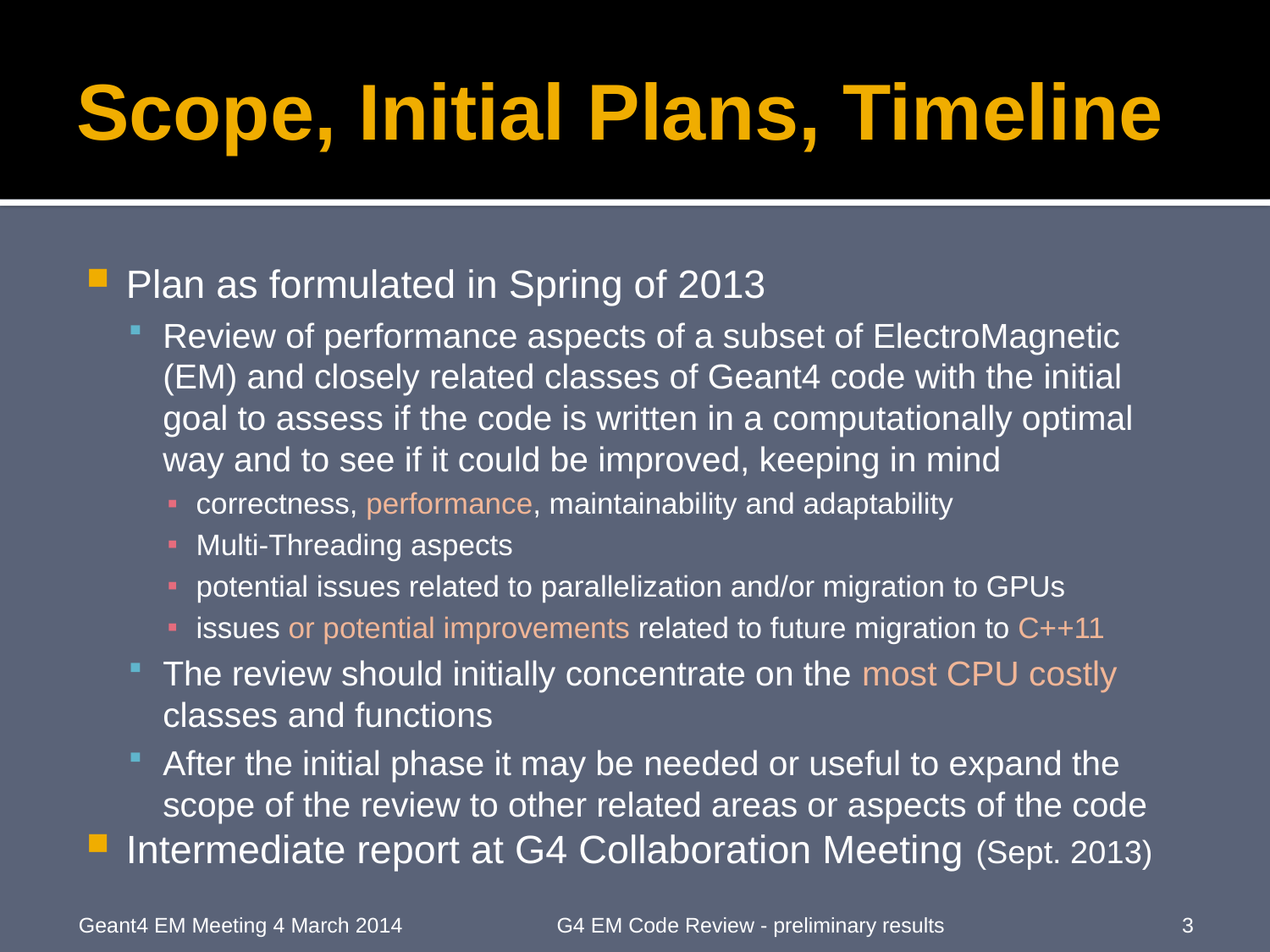

# Scope, Initial Plans, Timeline
Plan as formulated in Spring of 2013
Review of performance aspects of a subset of ElectroMagnetic (EM) and closely related classes of Geant4 code with the initial goal to assess if the code is written in a computationally optimal way and to see if it could be improved, keeping in mind
correctness, performance, maintainability and adaptability
Multi-Threading aspects
potential issues related to parallelization and/or migration to GPUs
issues or potential improvements related to future migration to C++11
The review should initially concentrate on the most CPU costly classes and functions
After the initial phase it may be needed or useful to expand the scope of the review to other related areas or aspects of the code
Intermediate report at G4 Collaboration Meeting (Sept. 2013)

Geant4 EM Meeting 4 March 2014
G4 EM Code Review - preliminary results
3